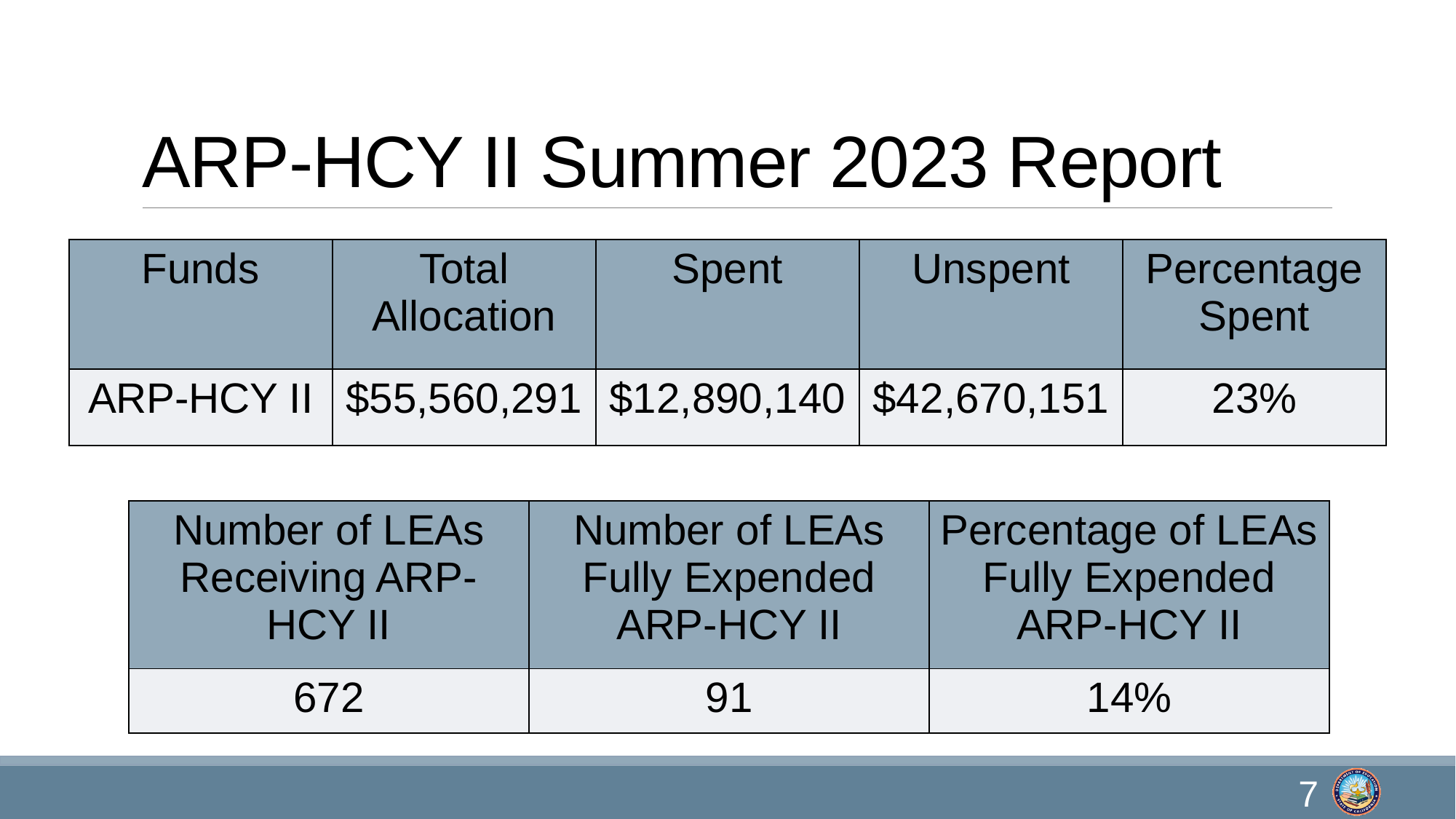

# ARP-HCY II Summer 2023 Report
| Funds | Total Allocation | Spent | Unspent | Percentage Spent |
| --- | --- | --- | --- | --- |
| ARP-HCY II | $55,560,291 | $12,890,140 | $42,670,151 | 23% |
| Number of LEAs Receiving ARP-HCY II | Number of LEAs Fully Expended ARP-HCY II | Percentage of LEAs Fully Expended ARP-HCY II |
| --- | --- | --- |
| 672 | 91 | 14% |
7